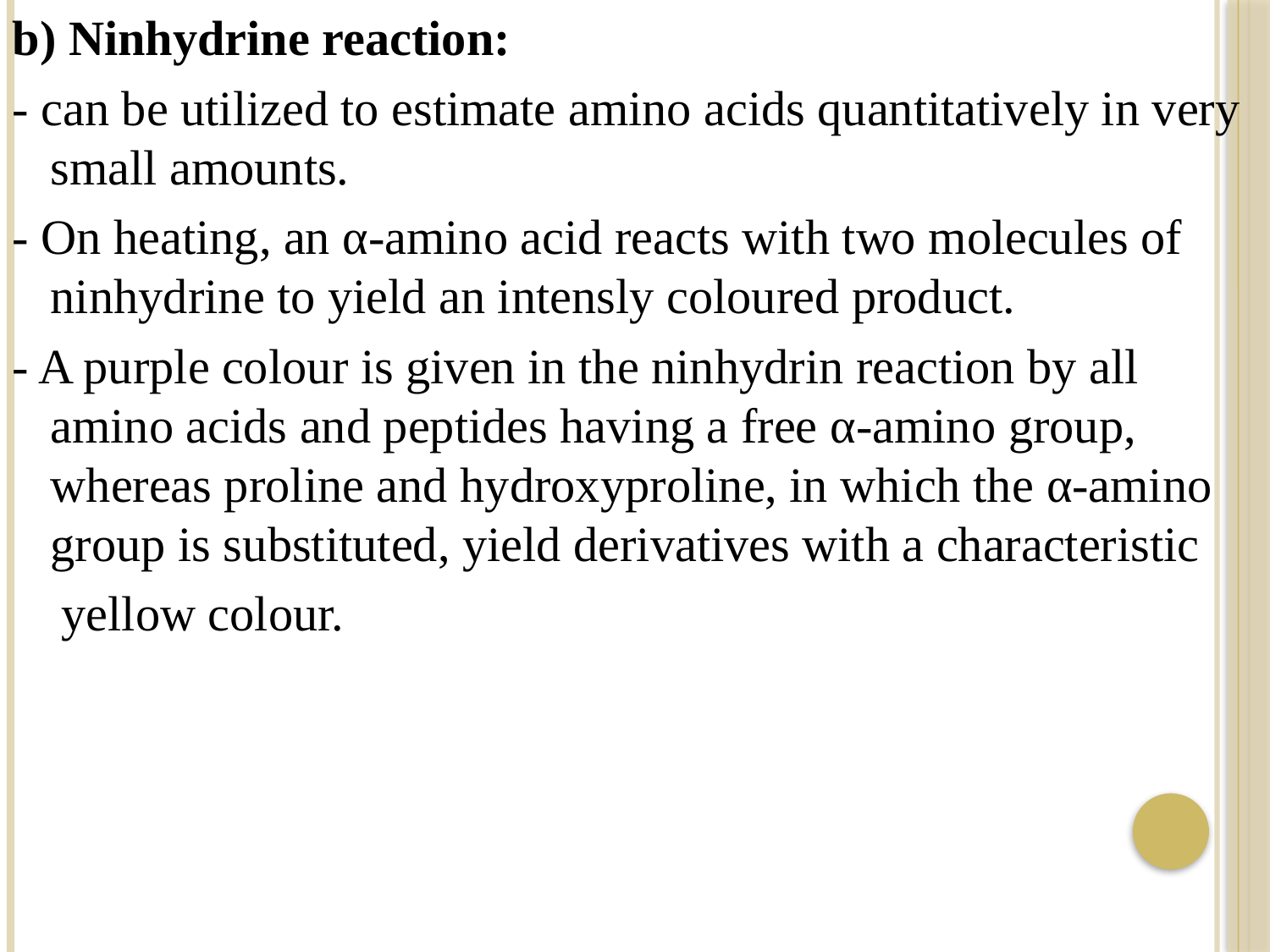

b) Ninhydrine reaction:
- can be utilized to estimate amino acids quantitatively in very small amounts.
- On heating, an α-amino acid reacts with two molecules of ninhydrine to yield an intensly coloured product.
- A purple colour is given in the ninhydrin reaction by all amino acids and peptides having a free α-amino group, whereas proline and hydroxyproline, in which the α-amino group is substituted, yield derivatives with a characteristic
    yellow colour.